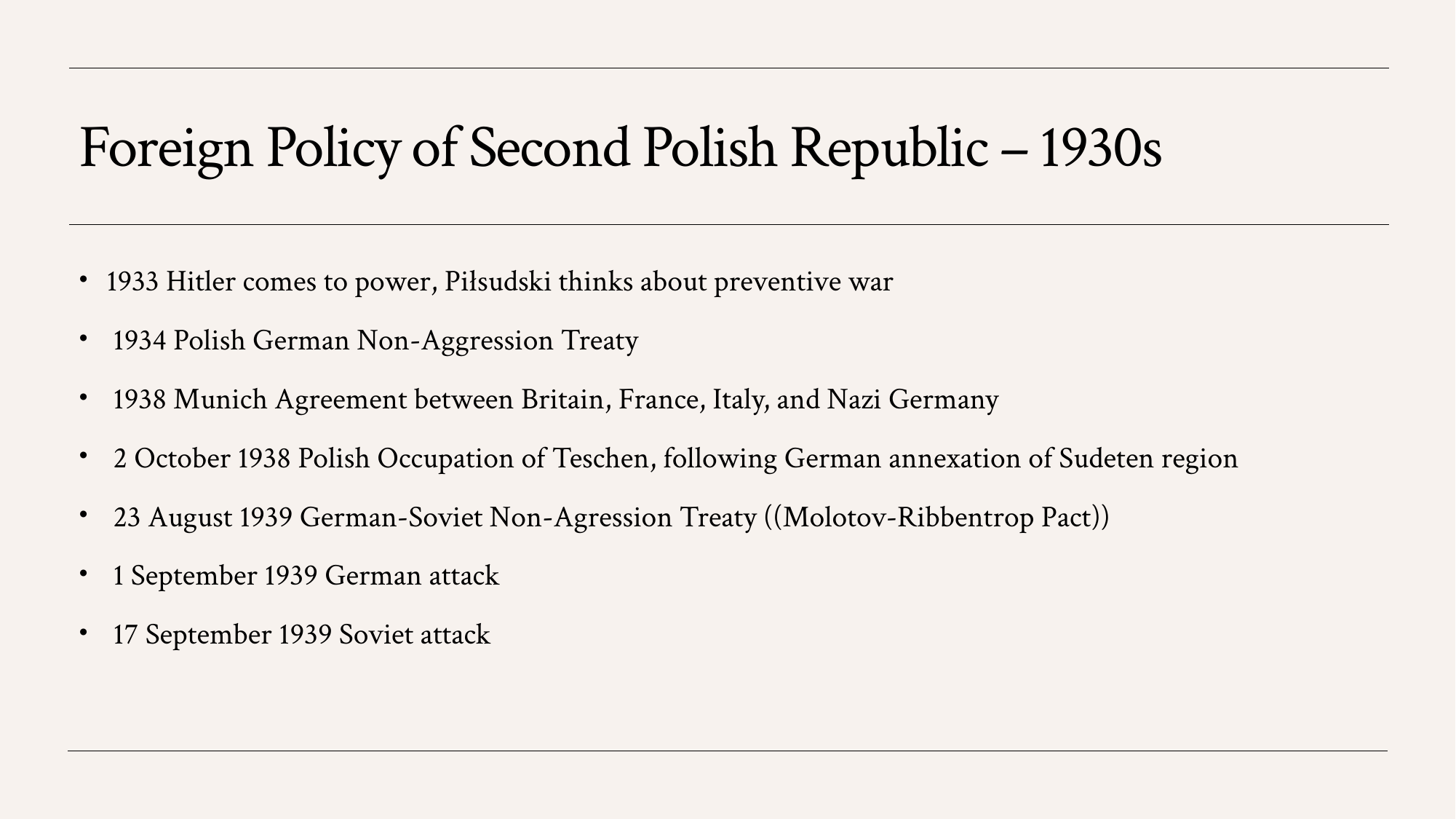

# Foreign Policy of Second Polish Republic – 1930s
1933 Hitler comes to power, Piłsudski thinks about preventive war
 1934 Polish German Non-Aggression Treaty
 1938 Munich Agreement between Britain, France, Italy, and Nazi Germany
 2 October 1938 Polish Occupation of Teschen, following German annexation of Sudeten region
 23 August 1939 German-Soviet Non-Agression Treaty ((Molotov-Ribbentrop Pact))
 1 September 1939 German attack
 17 September 1939 Soviet attack